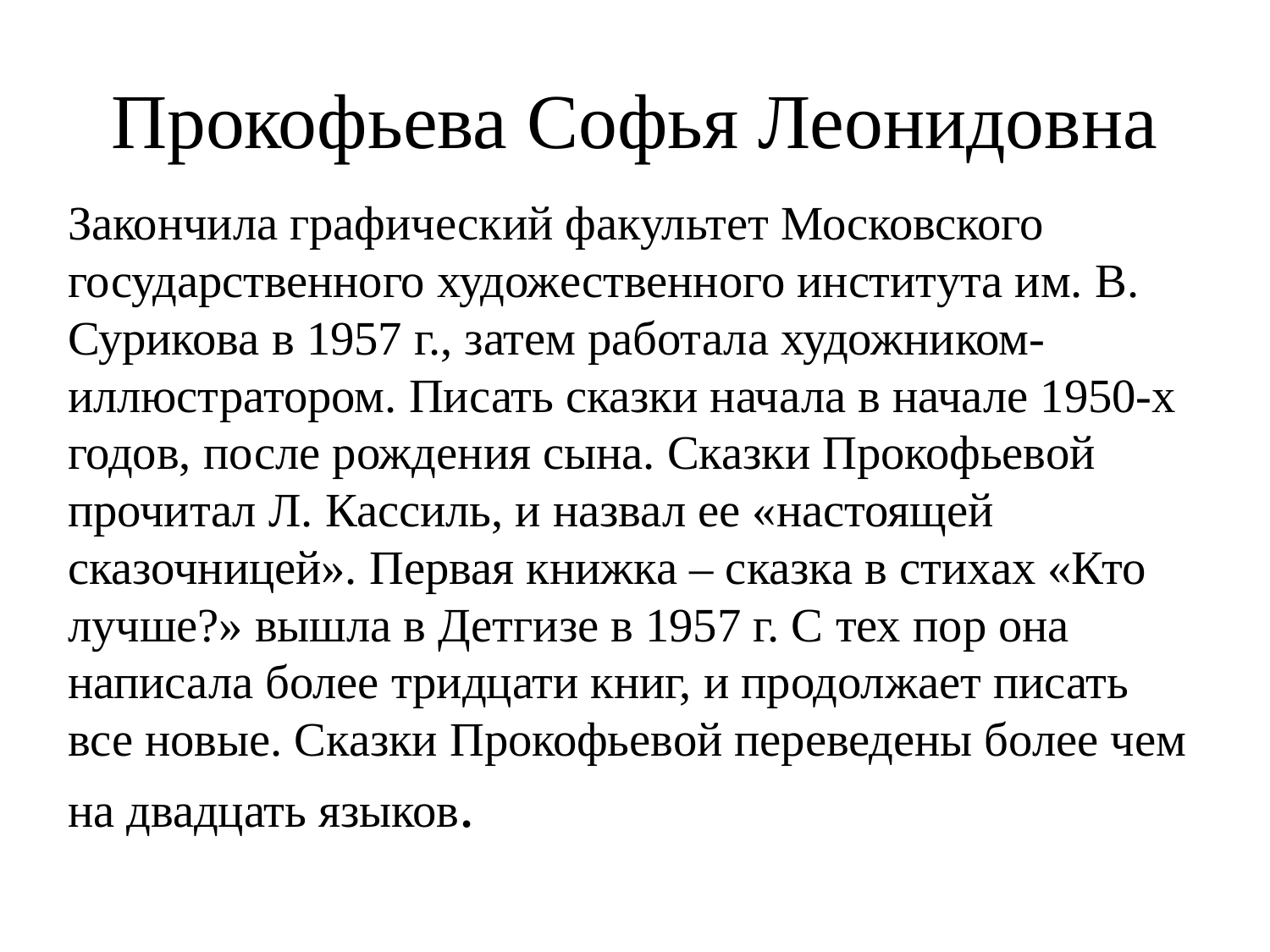

# Прокофьева Софья Леонидовна
Закончила графический факультет Московского государственного художественного института им. В. Сурикова в 1957 г., затем работала художником-иллюстратором. Писать сказки начала в начале 1950-х годов, после рождения сына. Сказки Прокофьевой прочитал Л. Кассиль, и назвал ее «настоящей сказочницей». Первая книжка – сказка в стихах «Кто лучше?» вышла в Детгизе в 1957 г. С тех пор она написала более тридцати книг, и продолжает писать все новые. Сказки Прокофьевой переведены более чем на двадцать языков.